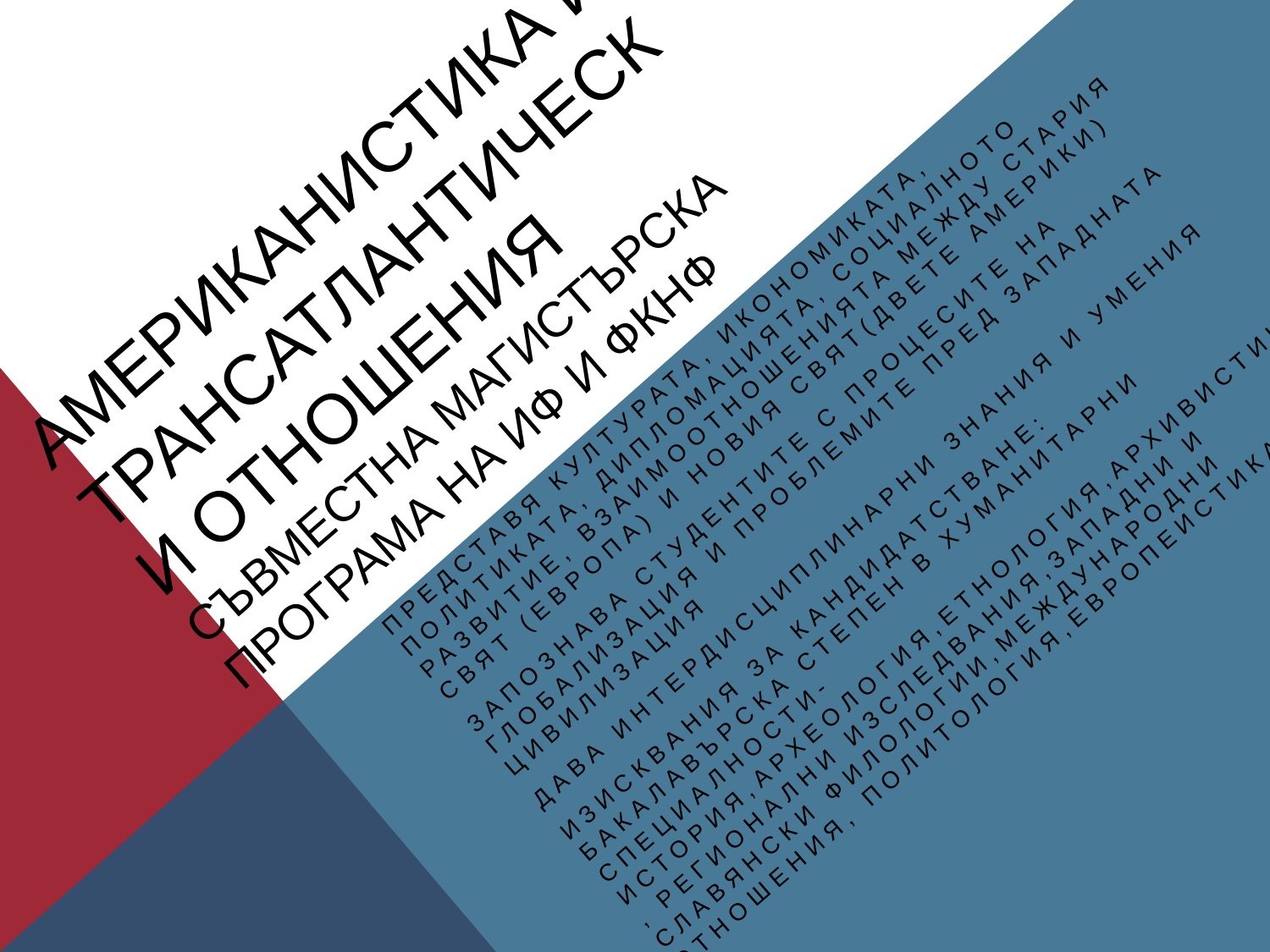

# Американистика и трансатлантически отношения съвместна магистърска програма на ИФ и ФКНФ
Представя културата, икономиката, политиката, дипломацията, социалното развитие, взаимоотношенията между Стария свят (европа) и новия свят(двете америки)
Запознава студентите с процесите на глобализация и проблемите пред западната цивилизация
Дава интердисциплинарни знания и умения
Изисквания за кандидатстване: бакалавърска степен в хуманитарни специалности-история,археология,етнология,архивистика, регионални изследвания,западни и славянски филологии,международни отношения, политология,европеистика